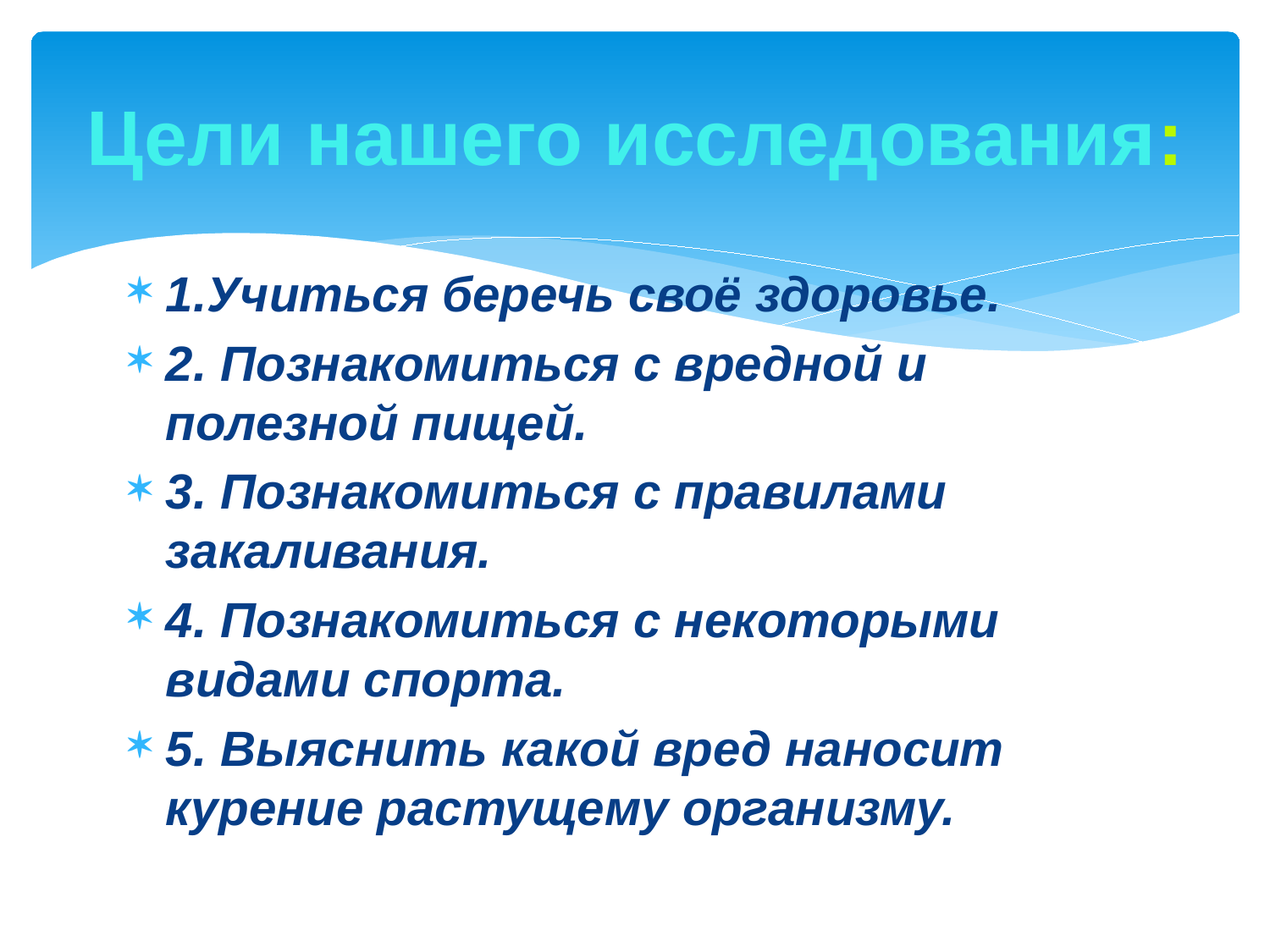

# Цели нашего исследования:
1.Учиться беречь своё здоровье.
2. Познакомиться с вредной и полезной пищей.
3. Познакомиться с правилами закаливания.
4. Познакомиться с некоторыми видами спорта.
5. Выяснить какой вред наносит курение растущему организму.